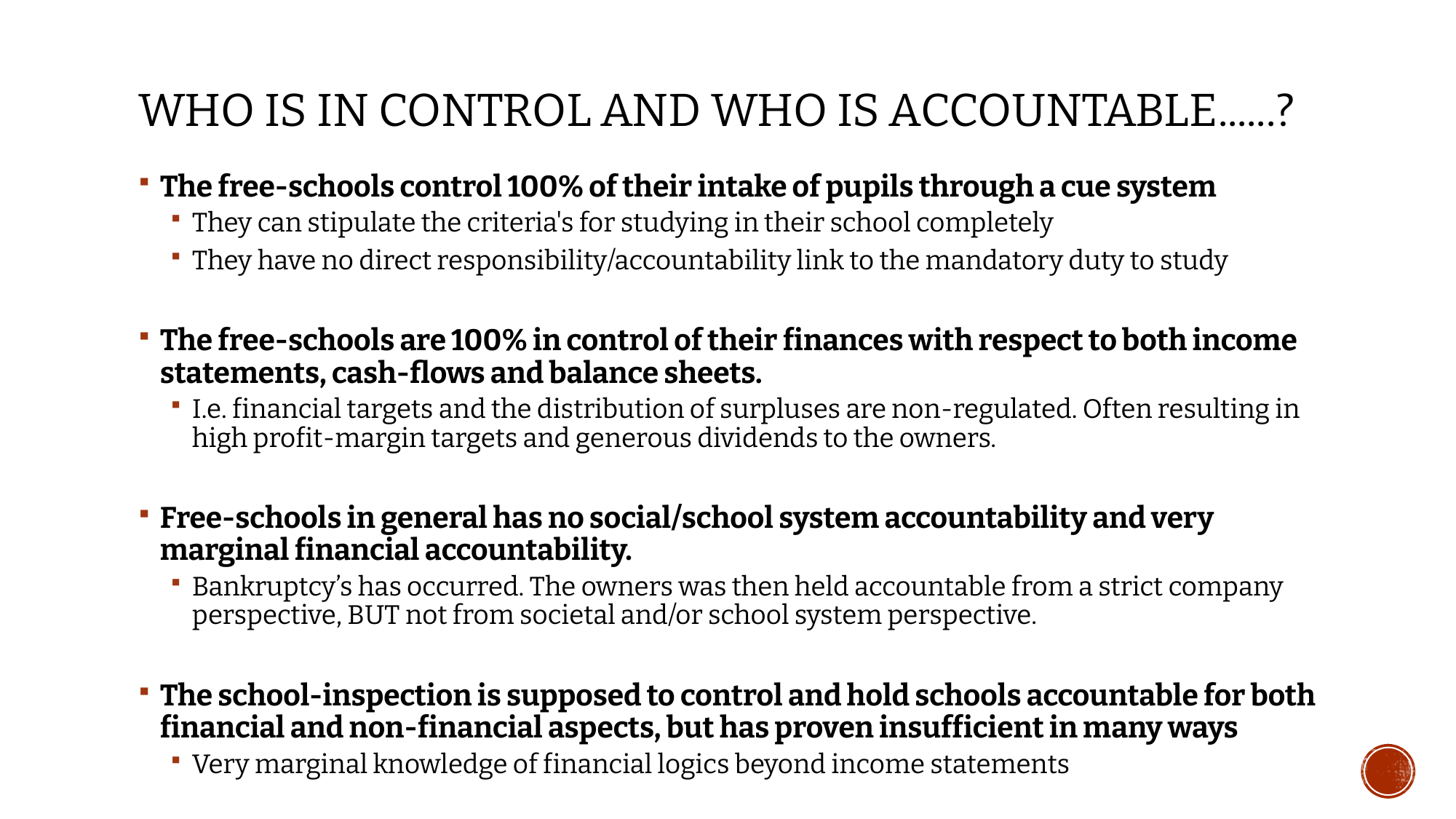

# Who is in control and who is accountable......?
The free-schools control 100% of their intake of pupils through a cue system
They can stipulate the criteria's for studying in their school completely
They have no direct responsibility/accountability link to the mandatory duty to study
The free-schools are 100% in control of their finances with respect to both income statements, cash-flows and balance sheets.
I.e. financial targets and the distribution of surpluses are non-regulated. Often resulting in high profit-margin targets and generous dividends to the owners.
Free-schools in general has no social/school system accountability and very marginal financial accountability.
Bankruptcy’s has occurred. The owners was then held accountable from a strict company perspective, BUT not from societal and/or school system perspective.
The school-inspection is supposed to control and hold schools accountable for both financial and non-financial aspects, but has proven insufficient in many ways
Very marginal knowledge of financial logics beyond income statements